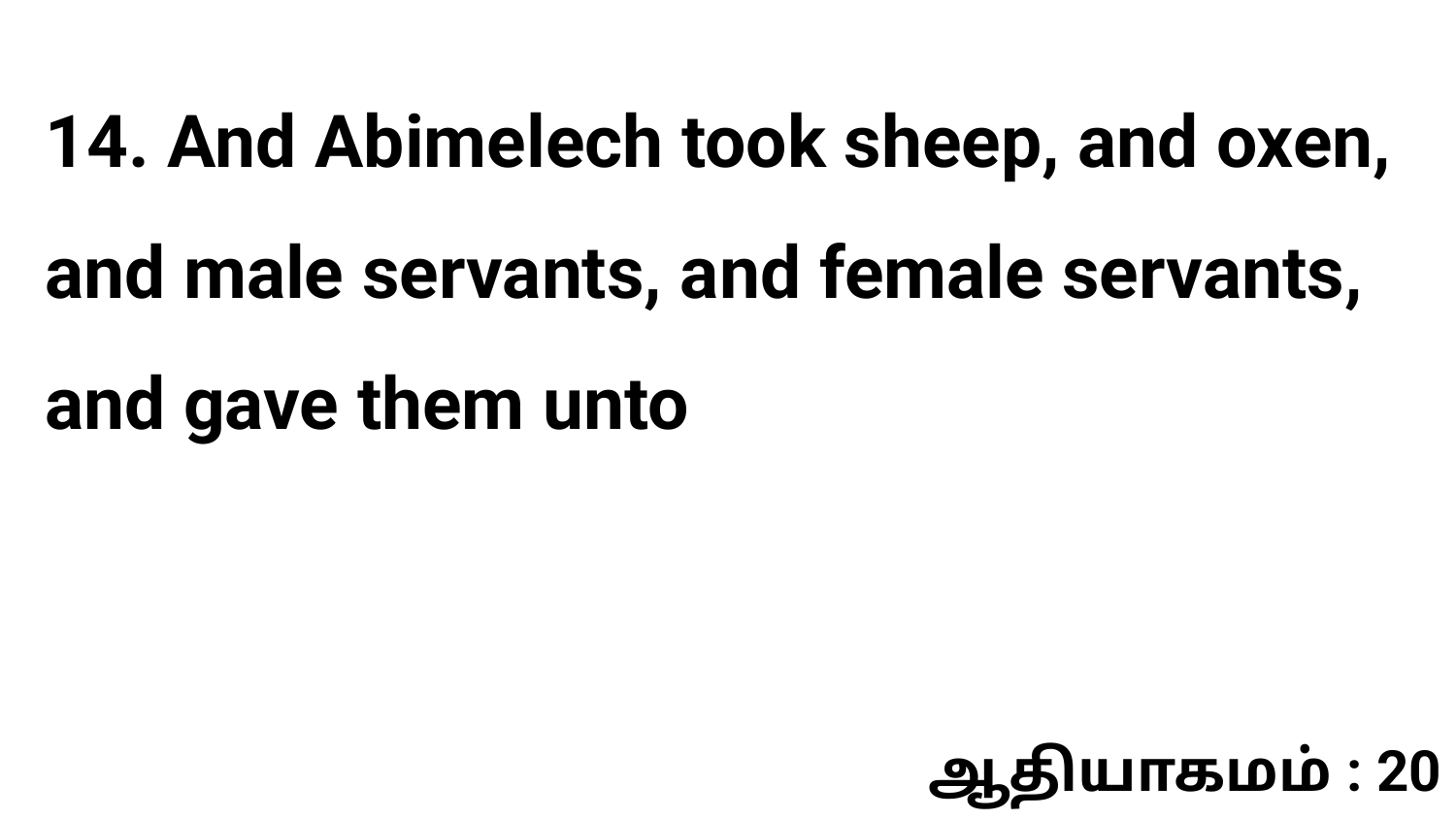

14. And Abimelech took sheep, and oxen, and male servants, and female servants, and gave them unto
ஆதியாகமம் : 20